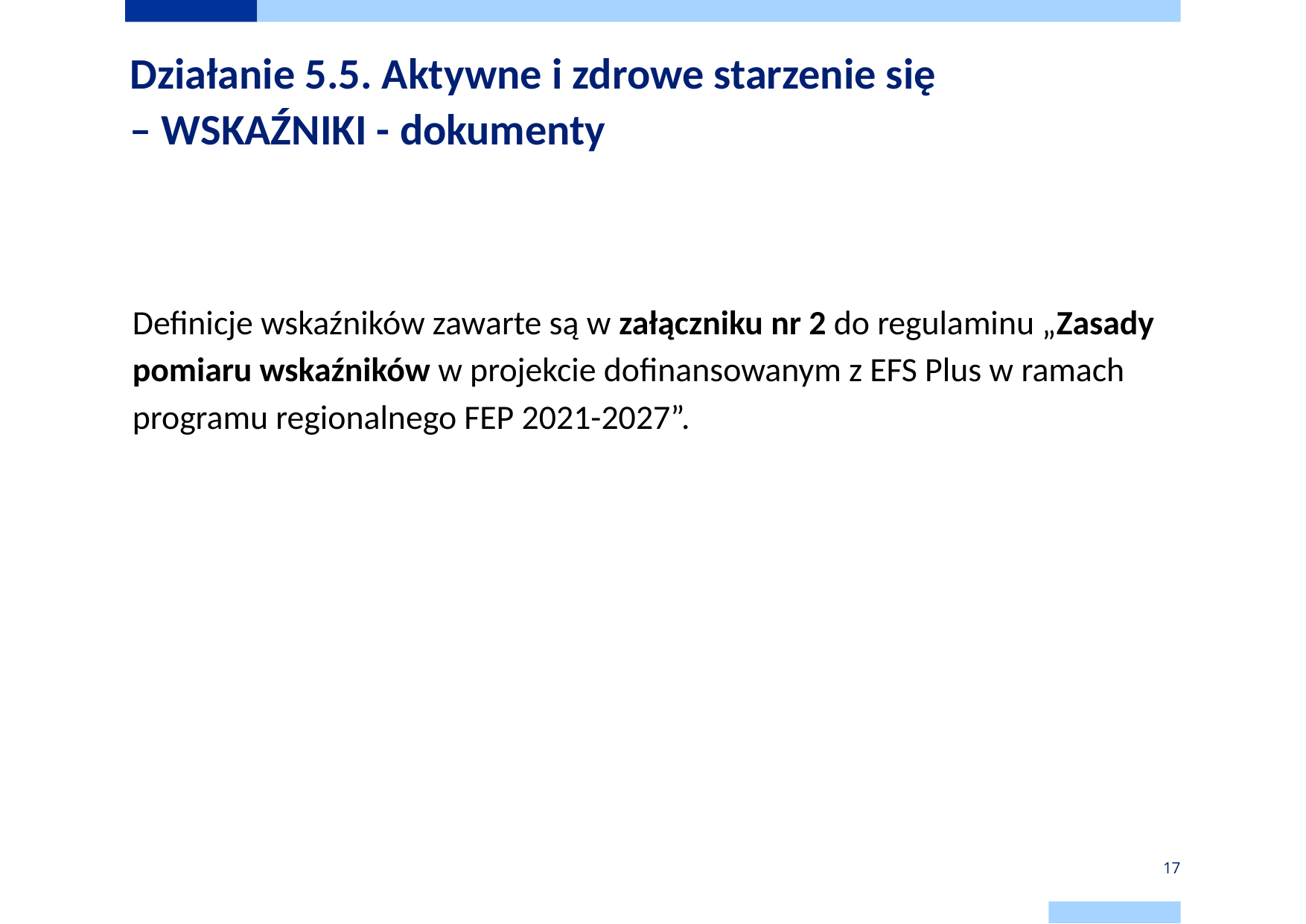

# Działanie 5.5. Aktywne i zdrowe starzenie się – WSKAŹNIKI - dokumenty
Definicje wskaźników zawarte są w załączniku nr 2 do regulaminu „Zasady pomiaru wskaźników w projekcie dofinansowanym z EFS Plus w ramach programu regionalnego FEP 2021-2027”.

17